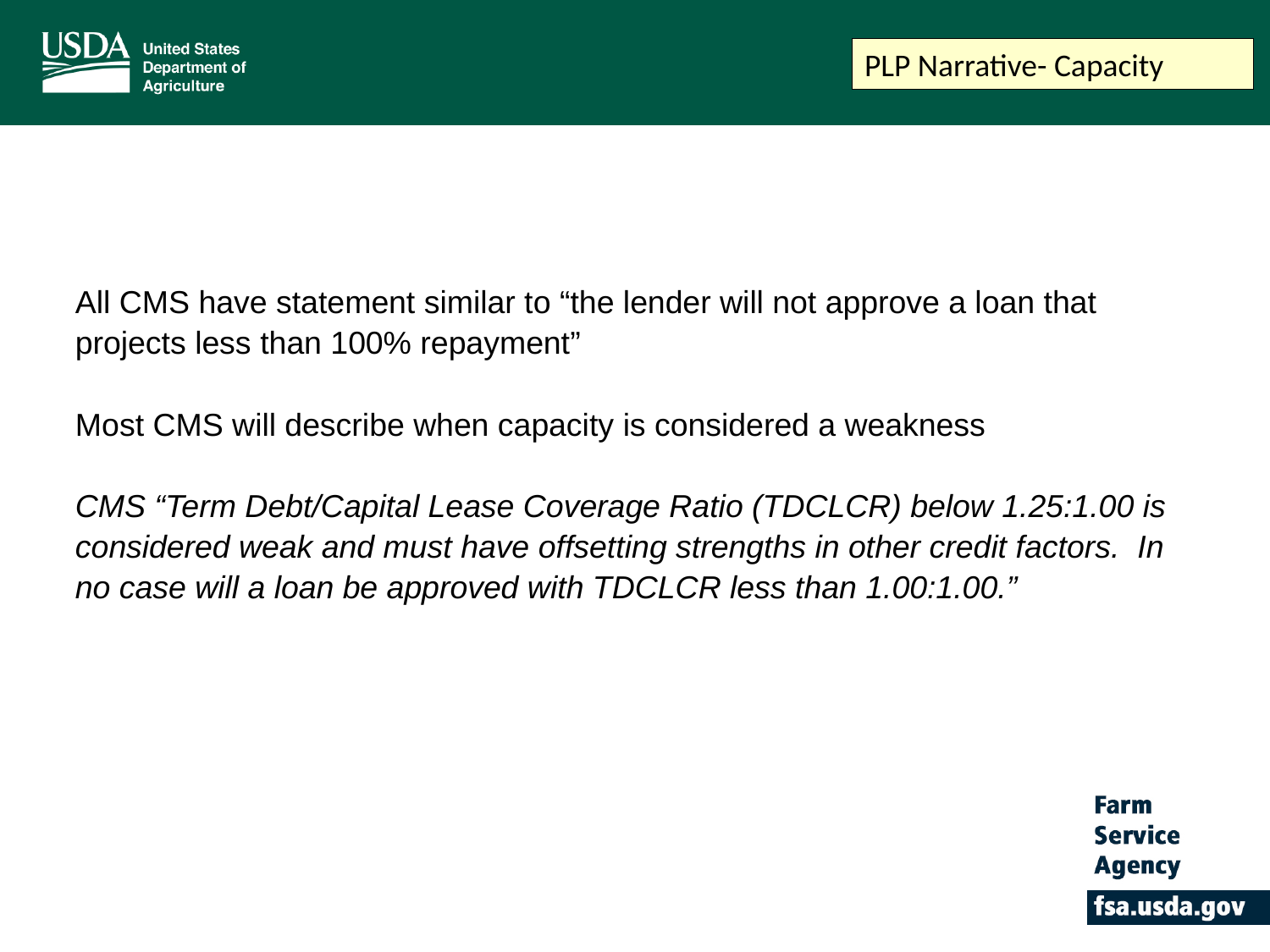

PLP Narrative- Capacity
All CMS have statement similar to “the lender will not approve a loan that projects less than 100% repayment”

Most CMS will describe when capacity is considered a weakness

CMS “Term Debt/Capital Lease Coverage Ratio (TDCLCR) below 1.25:1.00 is considered weak and must have offsetting strengths in other credit factors.  In no case will a loan be approved with TDCLCR less than 1.00:1.00.”